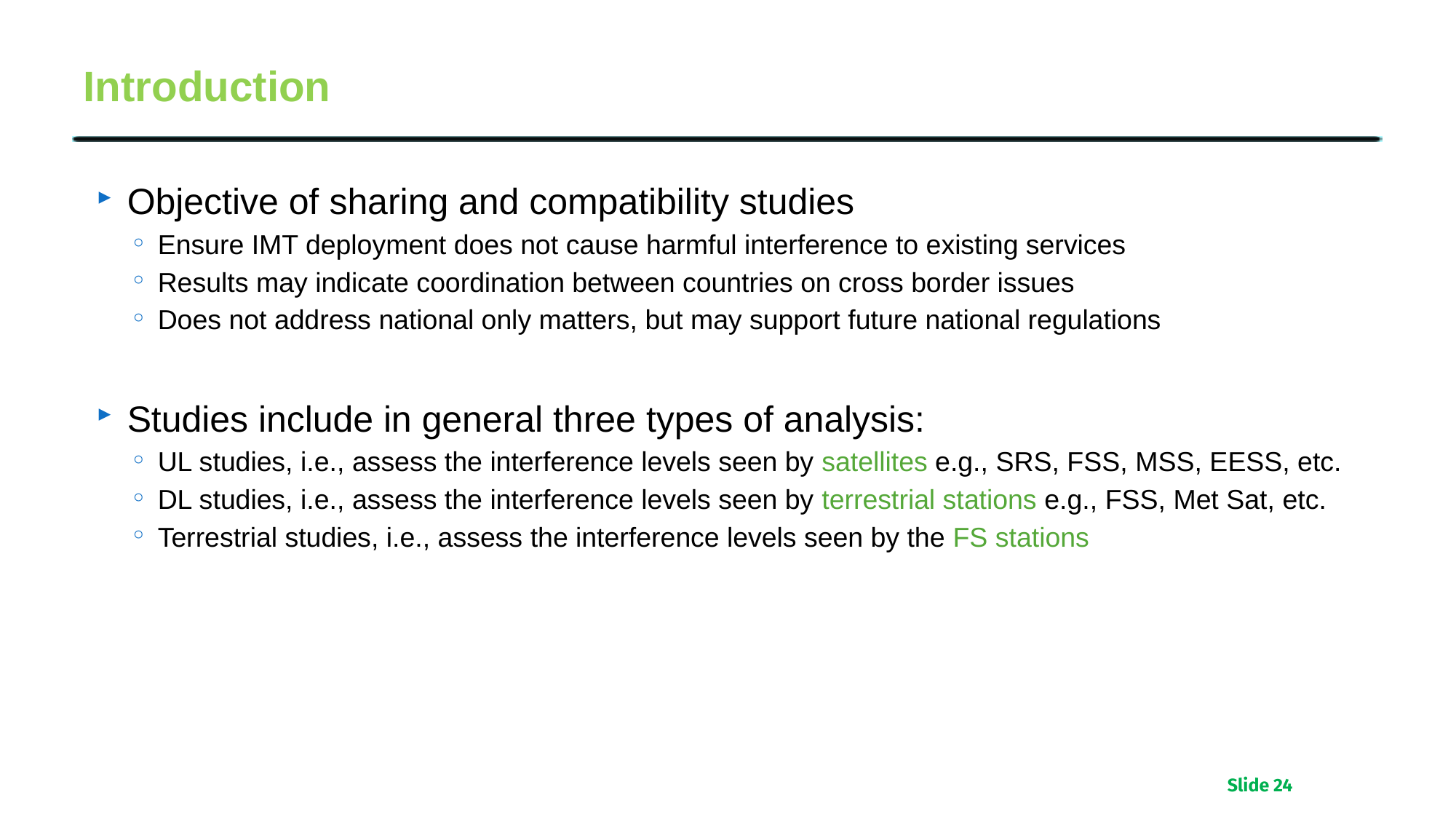

# Introduction
Objective of sharing and compatibility studies
Ensure IMT deployment does not cause harmful interference to existing services
Results may indicate coordination between countries on cross border issues
Does not address national only matters, but may support future national regulations

Studies include in general three types of analysis:
UL studies, i.e., assess the interference levels seen by satellites e.g., SRS, FSS, MSS, EESS, etc.
DL studies, i.e., assess the interference levels seen by terrestrial stations e.g., FSS, Met Sat, etc.
Terrestrial studies, i.e., assess the interference levels seen by the FS stations
Slide 24